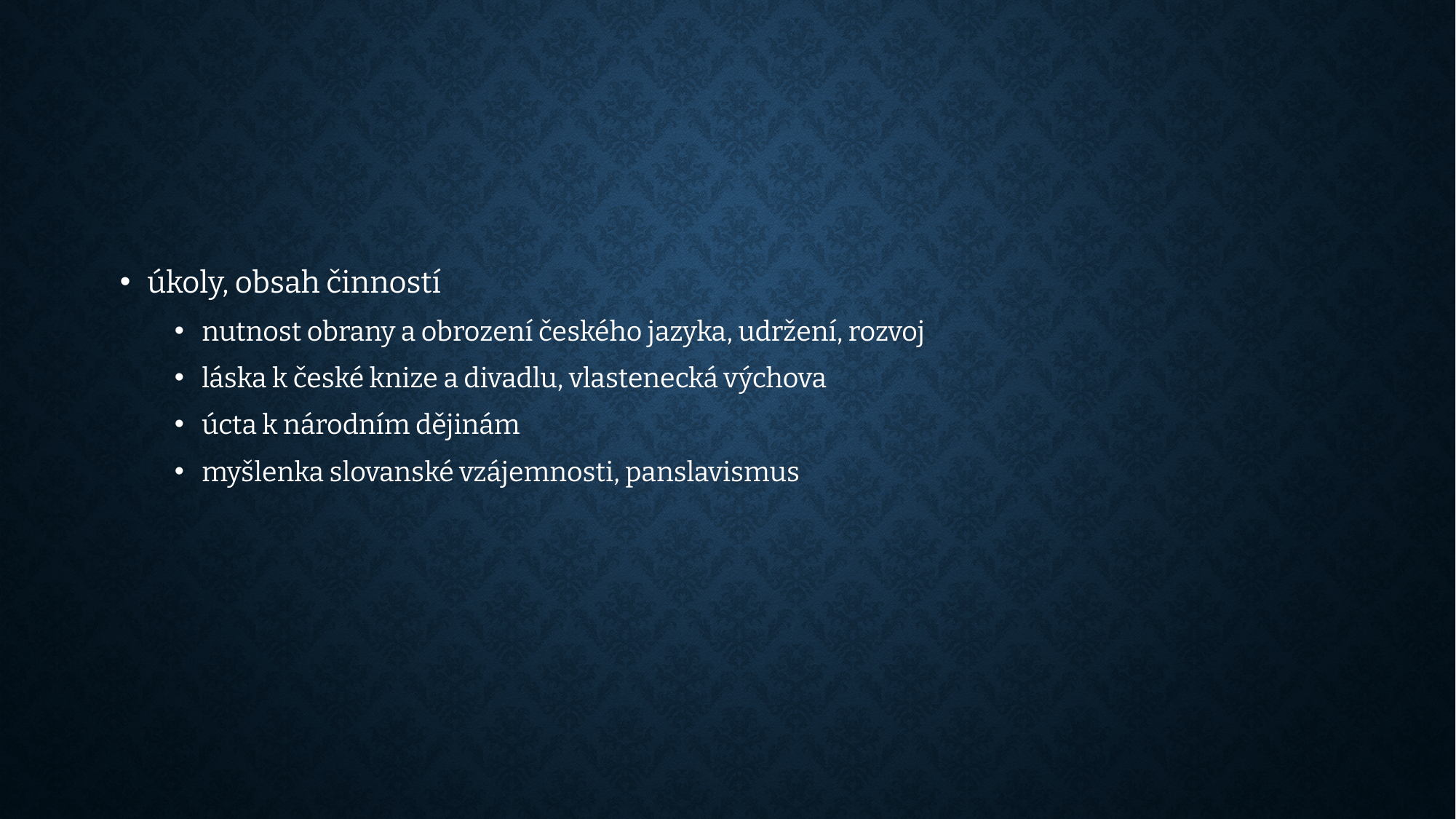

#
úkoly, obsah činností
nutnost obrany a obrození českého jazyka, udržení, rozvoj
láska k české knize a divadlu, vlastenecká výchova
úcta k národním dějinám
myšlenka slovanské vzájemnosti, panslavismus